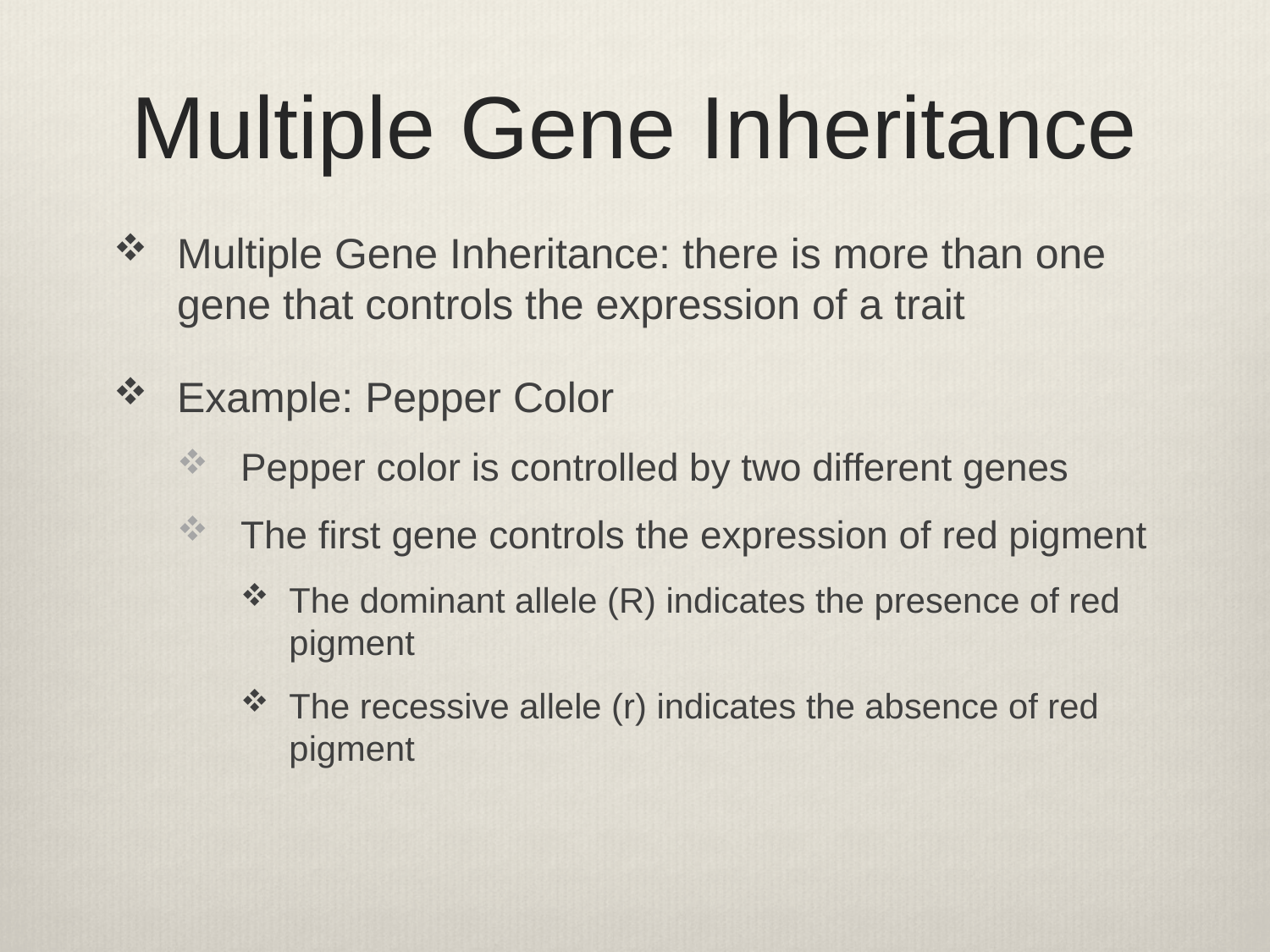

# Multiple Gene Inheritance
Multiple Gene Inheritance: there is more than one gene that controls the expression of a trait
Example: Pepper Color
Pepper color is controlled by two different genes
The first gene controls the expression of red pigment
The dominant allele (R) indicates the presence of red pigment
The recessive allele (r) indicates the absence of red pigment